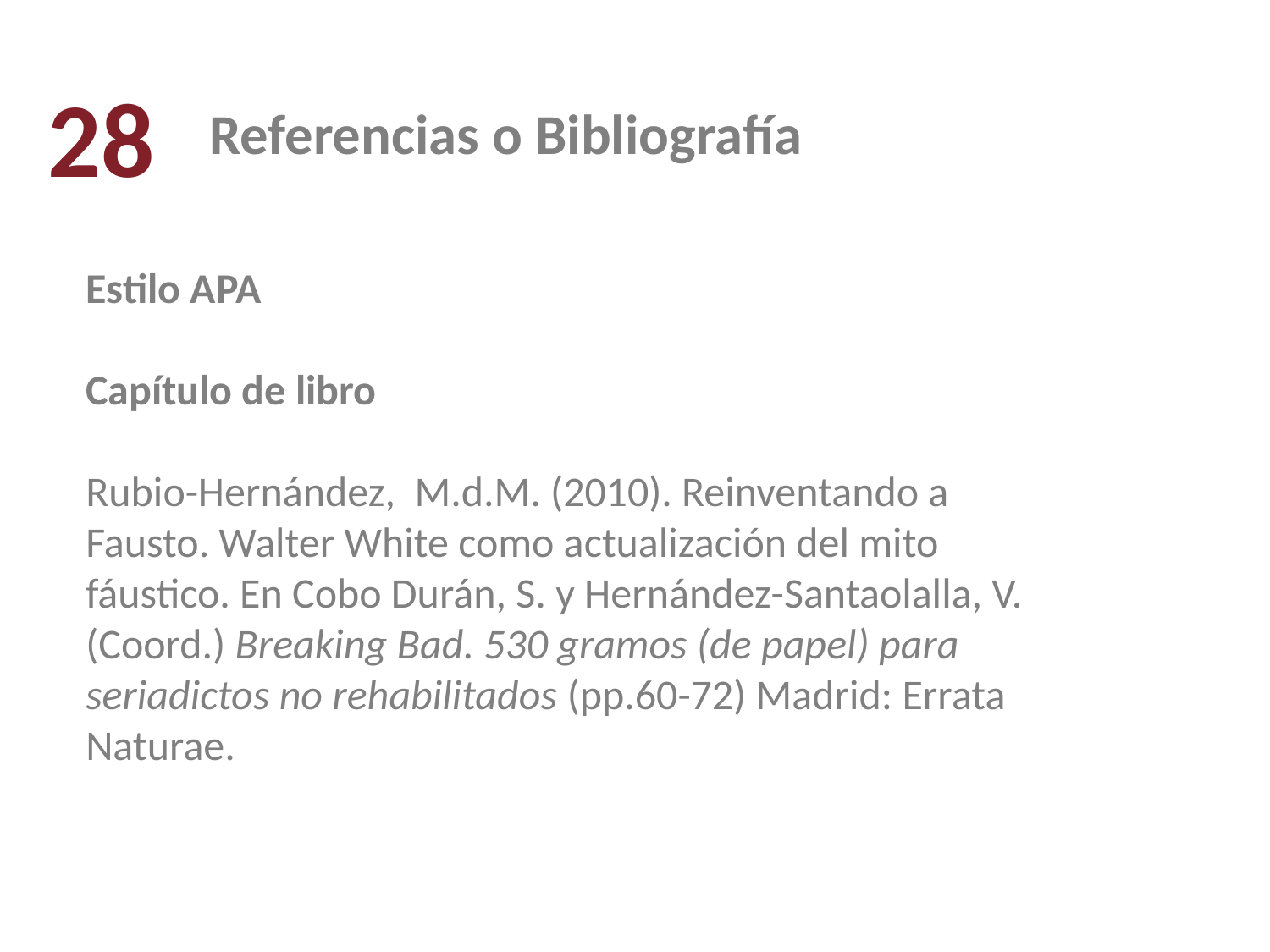

28
Referencias o Bibliografía

Estilo APA

Capítulo de libro

Rubio-Hernández,  M.d.M. (2010). Reinventando a Fausto. Walter White como actualización del mito fáustico. En Cobo Durán, S. y Hernández-Santaolalla, V.  (Coord.) Breaking Bad. 530 gramos (de papel) para seriadictos no rehabilitados (pp.60-72) Madrid: Errata Naturae.